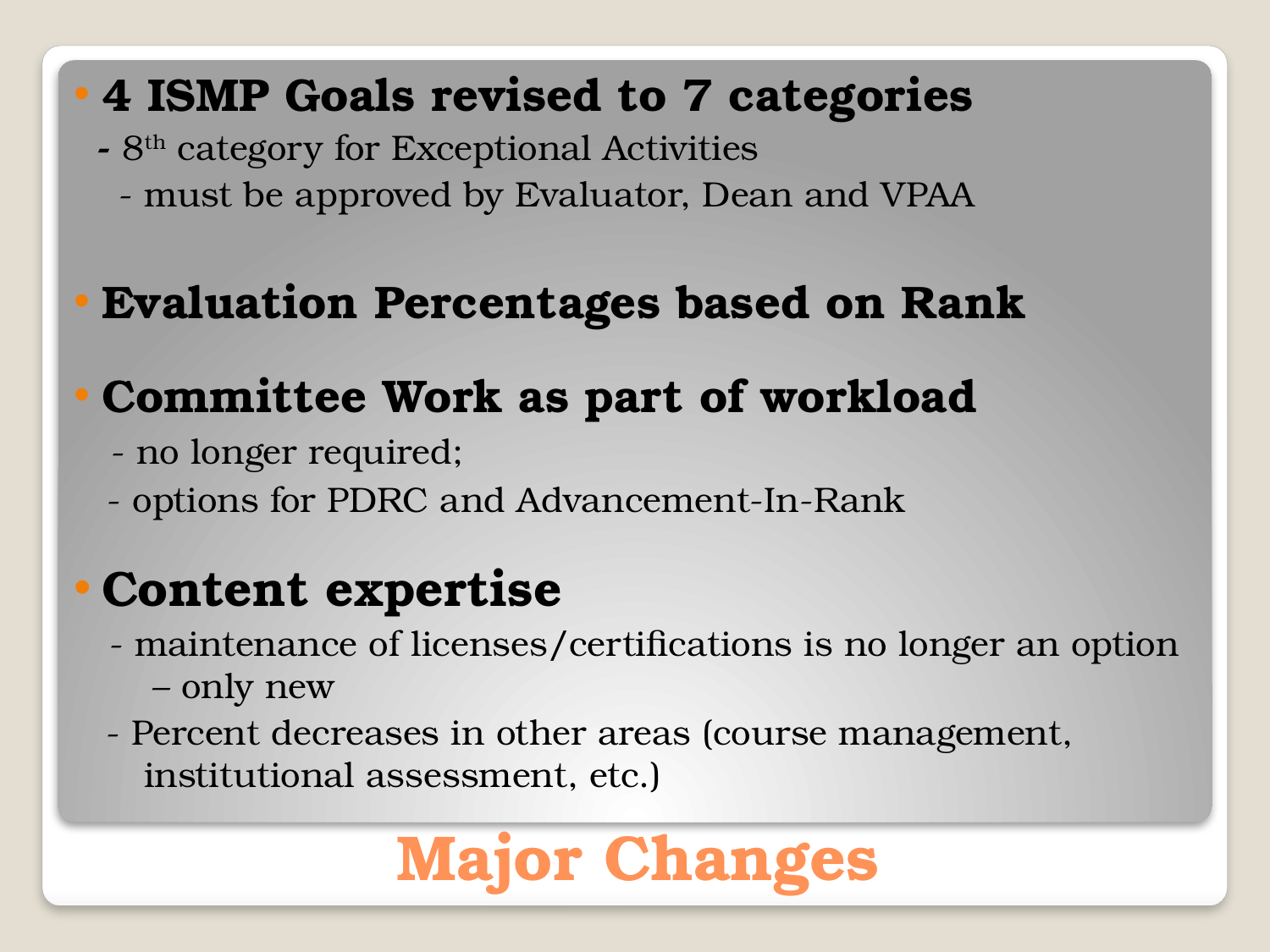

4 ISMP Goals revised to 7 categories
  - 8th category for Exceptional Activities
    - must be approved by Evaluator, Dean and VPAA

Evaluation Percentages based on Rank

Committee Work as part of workload
   - no longer required;
   - options for PDRC and Advancement-In-Rank

Content expertise
 - maintenance of licenses/certifications is no longer an option – only new
- Percent decreases in other areas (course management, institutional assessment, etc.)

# Major Changes